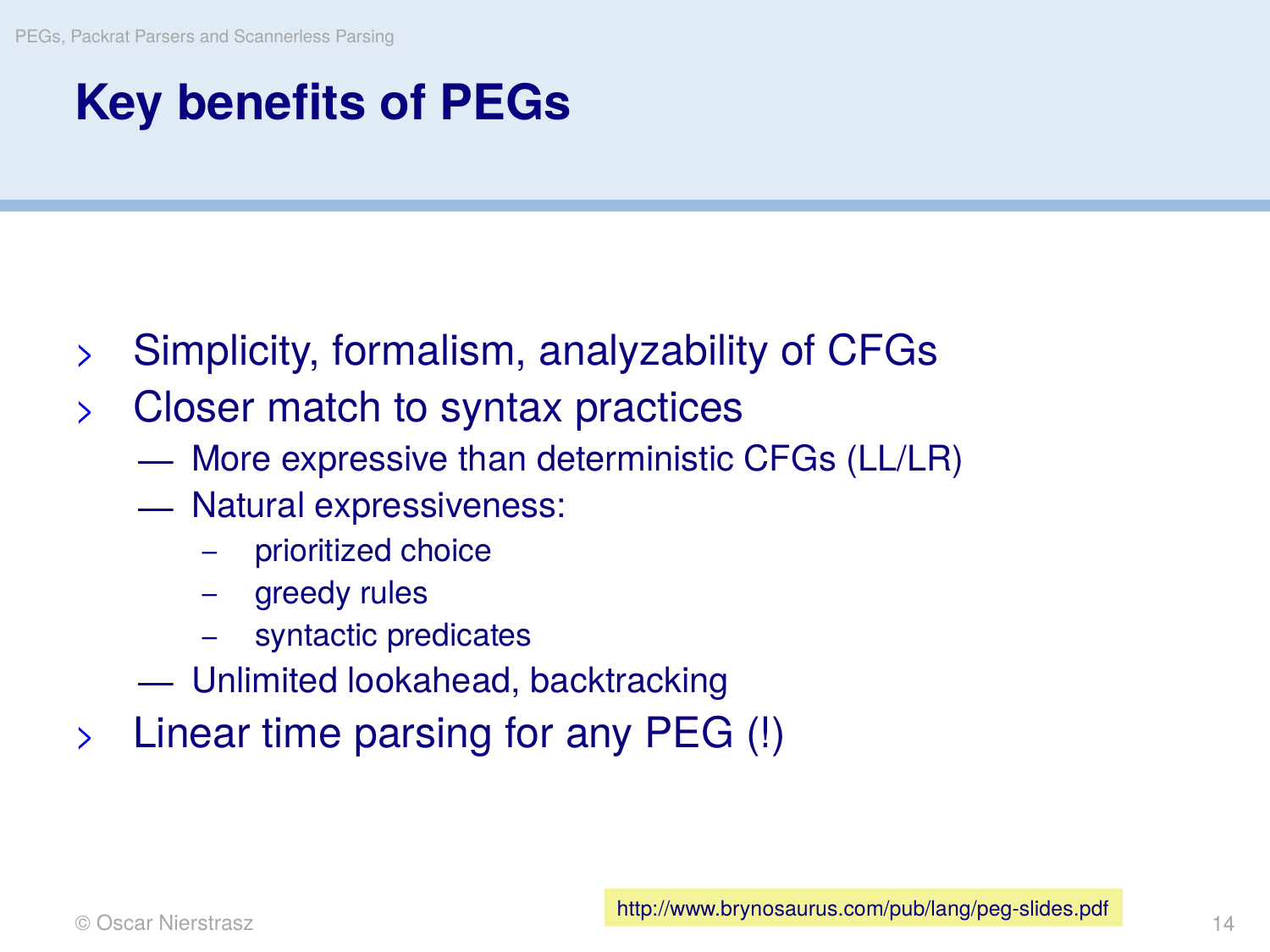

PEGs, Packrat Parsers and Scannerless Parsing
# Key benefits of PEGs
Simplicity, formalism, analyzability of CFGs
Closer match to syntax practices
More expressive than deterministic CFGs (LL/LR)
Natural expressiveness:
prioritized choice
greedy rules
syntactic predicates
Unlimited lookahead, backtracking
Linear time parsing for any PEG (!)
http://www.brynosaurus.com/pub/lang/peg-slides.pdf
© Oscar Nierstrasz
14